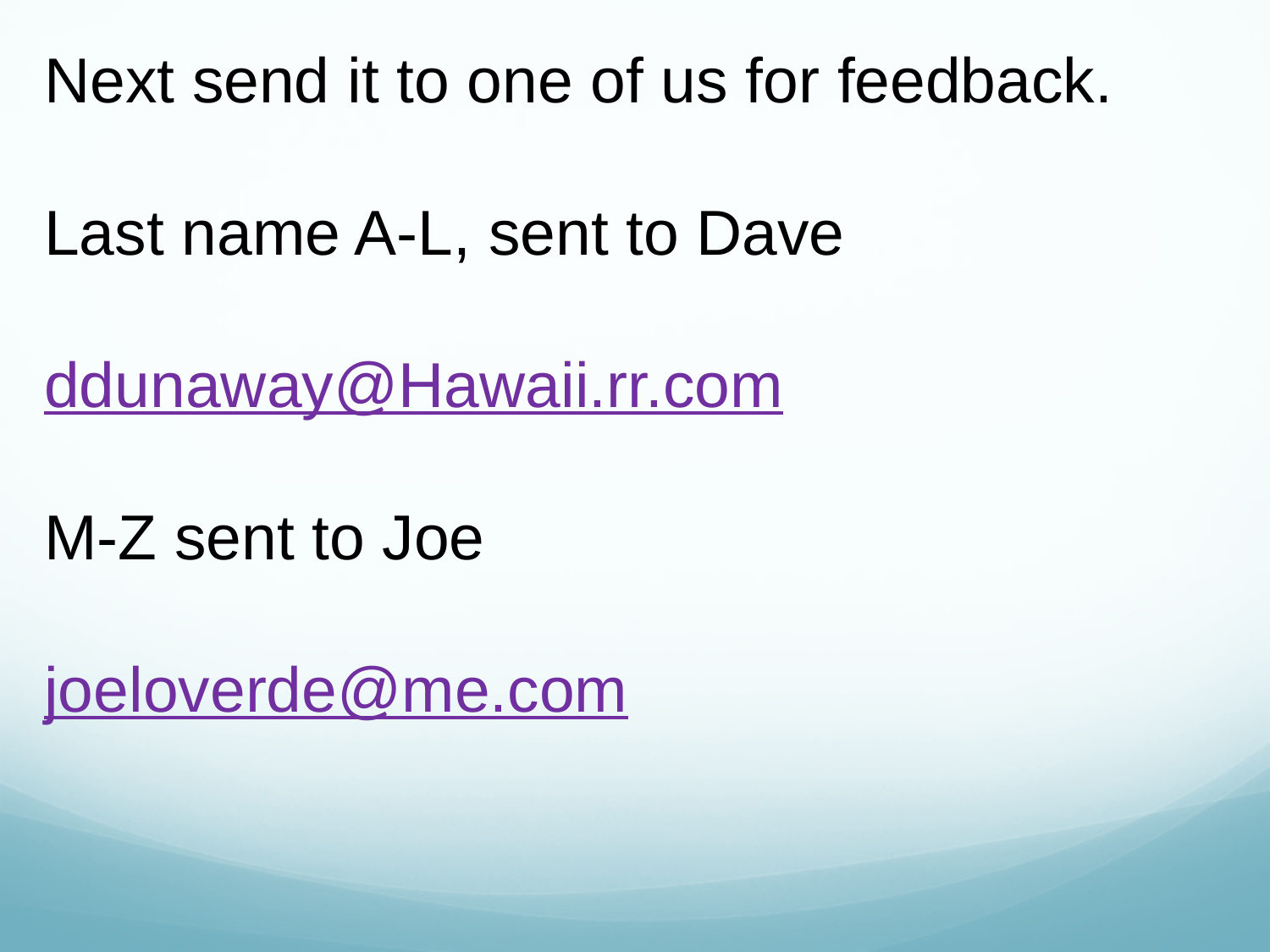

Next send it to one of us for feedback.

Last name A-L, sent to Dave

ddunaway@Hawaii.rr.com

M-Z sent to Joe

joeloverde@me.com